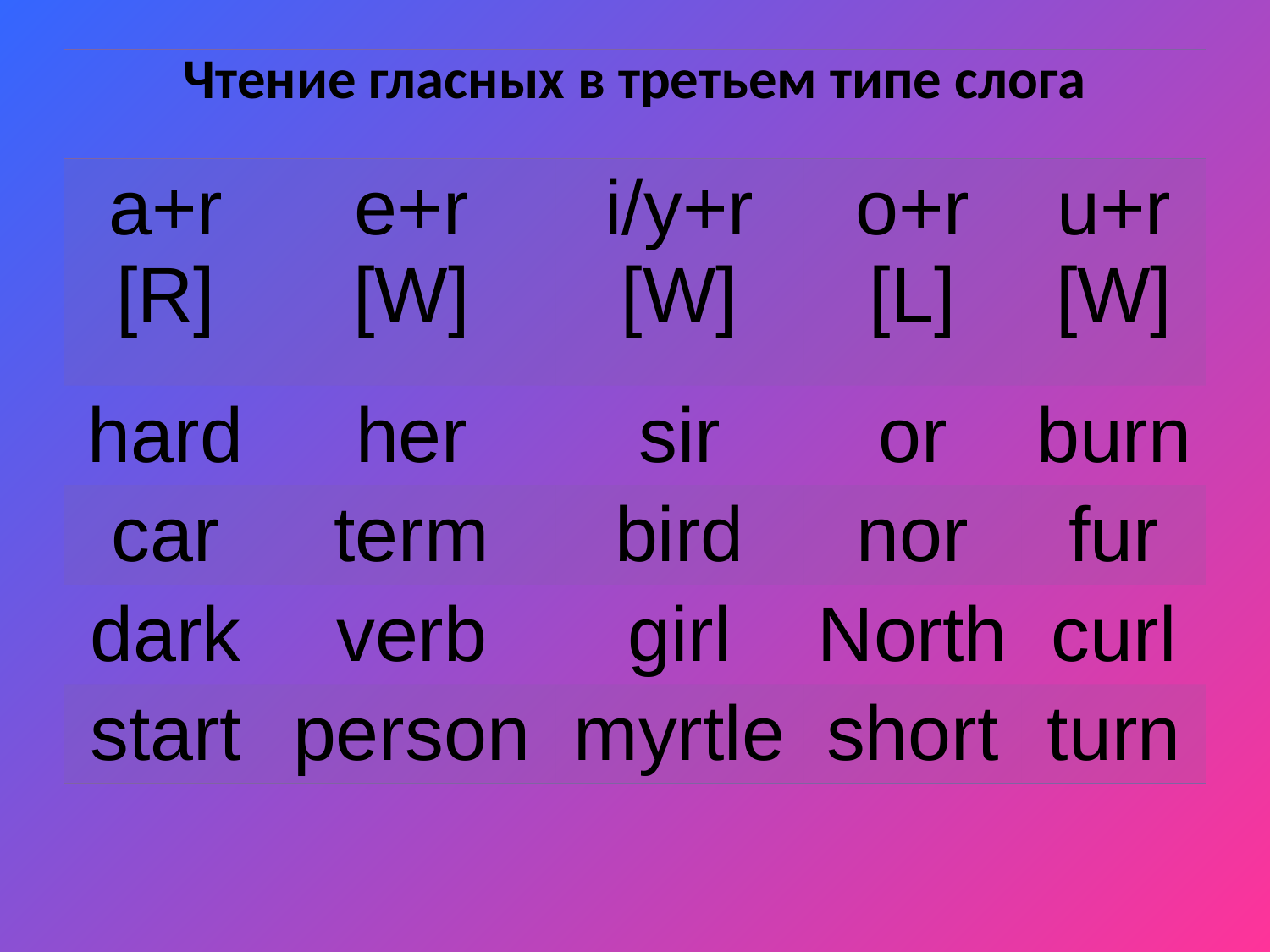

| Чтение гласных в третьем типе слога |  |  |  |  |
| --- | --- | --- | --- | --- |
| a+r [R] | e+r [W] | i/y+r [W] | o+r [L] | u+r [W] |
| hard | her | sir | or | burn |
| car | term | bird | nor | fur |
| dark | verb | girl | North | curl |
| start | person | myrtle | short | turn |